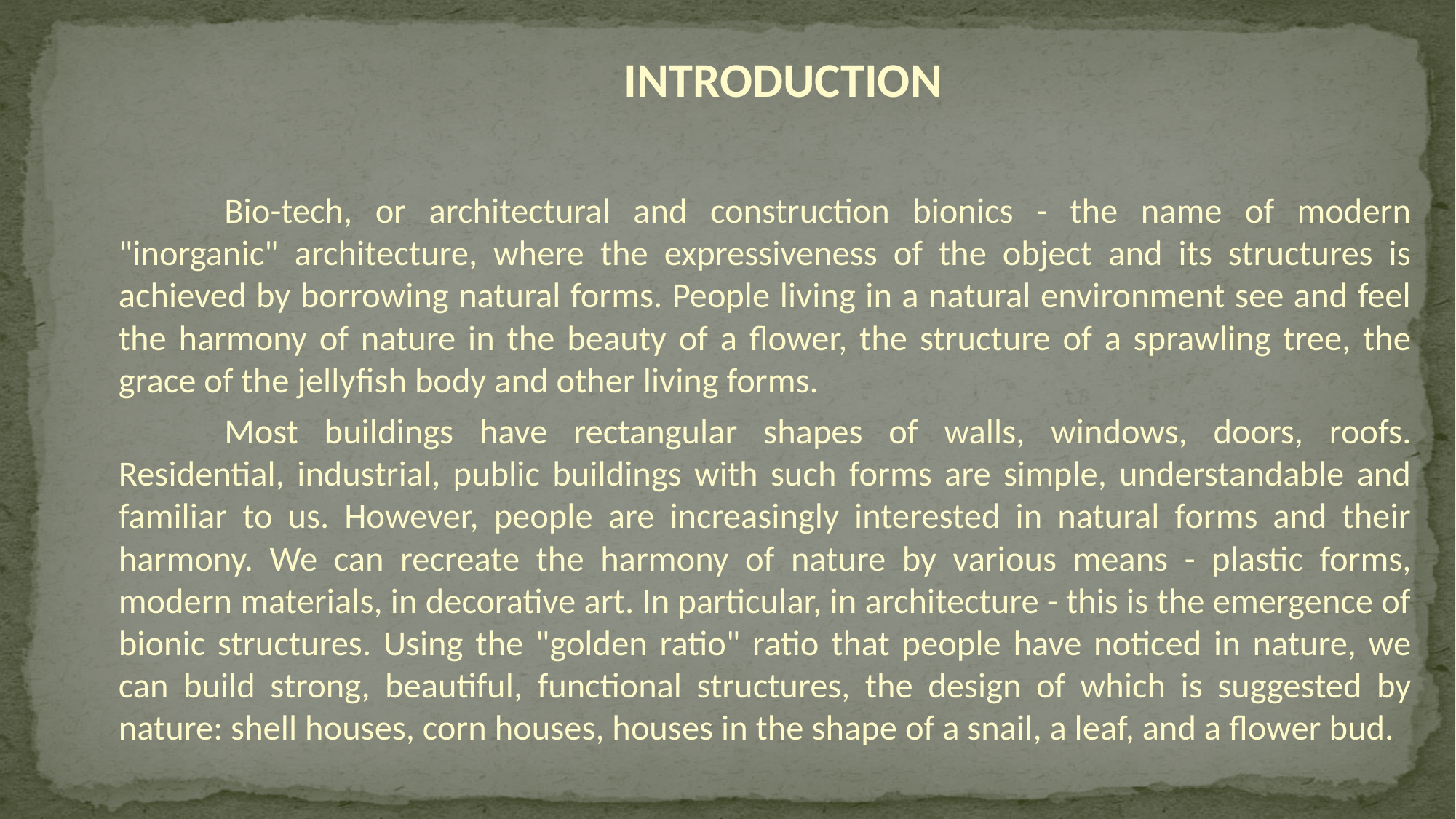

INTRODUCTION
	Bio-tech, or architectural and construction bionics - the name of modern "inorganic" architecture, where the expressiveness of the object and its structures is achieved by borrowing natural forms. People living in a natural environment see and feel the harmony of nature in the beauty of a flower, the structure of a sprawling tree, the grace of the jellyfish body and other living forms.
	Most buildings have rectangular shapes of walls, windows, doors, roofs. Residential, industrial, public buildings with such forms are simple, understandable and familiar to us. However, people are increasingly interested in natural forms and their harmony. We can recreate the harmony of nature by various means - plastic forms, modern materials, in decorative art. In particular, in architecture - this is the emergence of bionic structures. Using the "golden ratio" ratio that people have noticed in nature, we can build strong, beautiful, functional structures, the design of which is suggested by nature: shell houses, corn houses, houses in the shape of a snail, a leaf, and a flower bud.